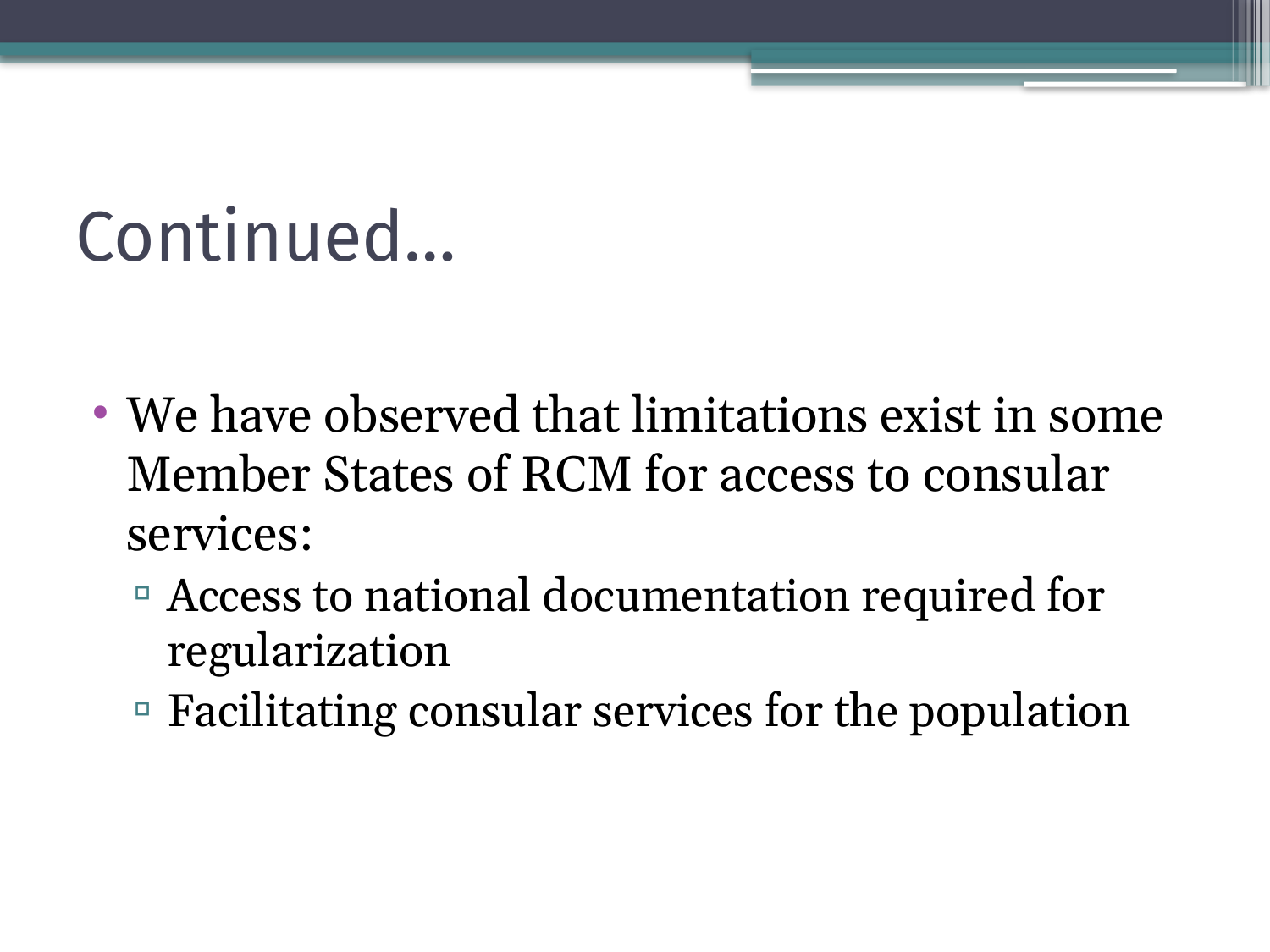

# Continued…

We have observed that limitations exist in some Member States of RCM for access to consular services:
Access to national documentation required for regularization
Facilitating consular services for the population